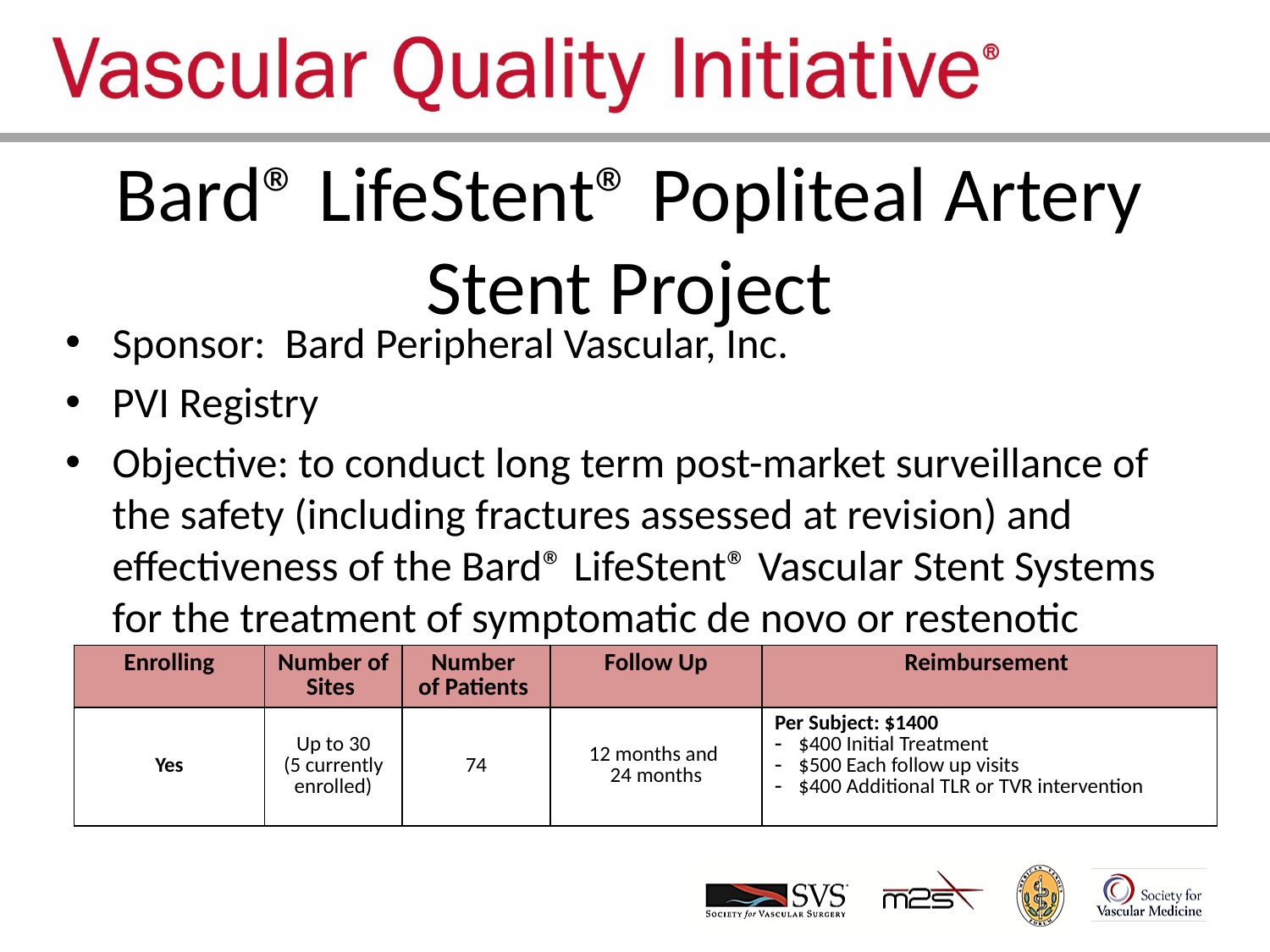

# Bard® LifeStent® Popliteal Artery Stent Project
Sponsor:  Bard Peripheral Vascular, Inc.
PVI Registry
Objective: to conduct long term post-market surveillance of the safety (including fractures assessed at revision) and effectiveness of the Bard® LifeStent® Vascular Stent Systems for the treatment of symptomatic de novo or restenotic lesions in the popliteal artery.

| Enrolling | Number of Sites | Number of Patients | Follow Up | Reimbursement |
| --- | --- | --- | --- | --- |
| Yes | Up to 30 (5 currently enrolled) | 74 | 12 months and 24 months | Per Subject: $1400 $400 Initial Treatment $500 Each follow up visits $400 Additional TLR or TVR intervention |